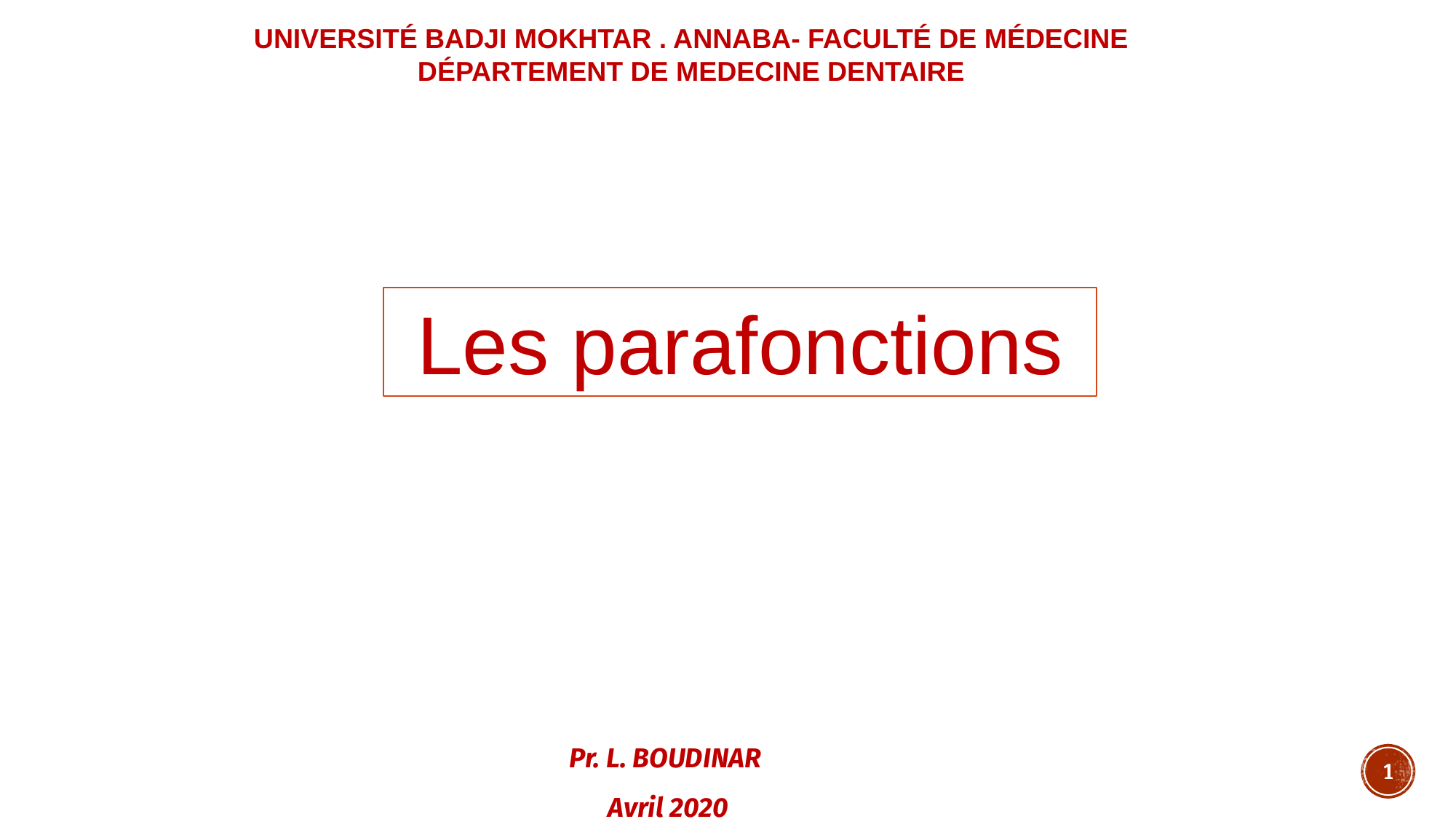

UNIVERSITÉ BADJI MOKHTAR . ANNABA- FACULTÉ DE MÉDECINE
DÉPARTEMENT DE MEDECINE DENTAIRE
Les parafonctions
Pr. L. BOUDINAR
Avril 2020
1